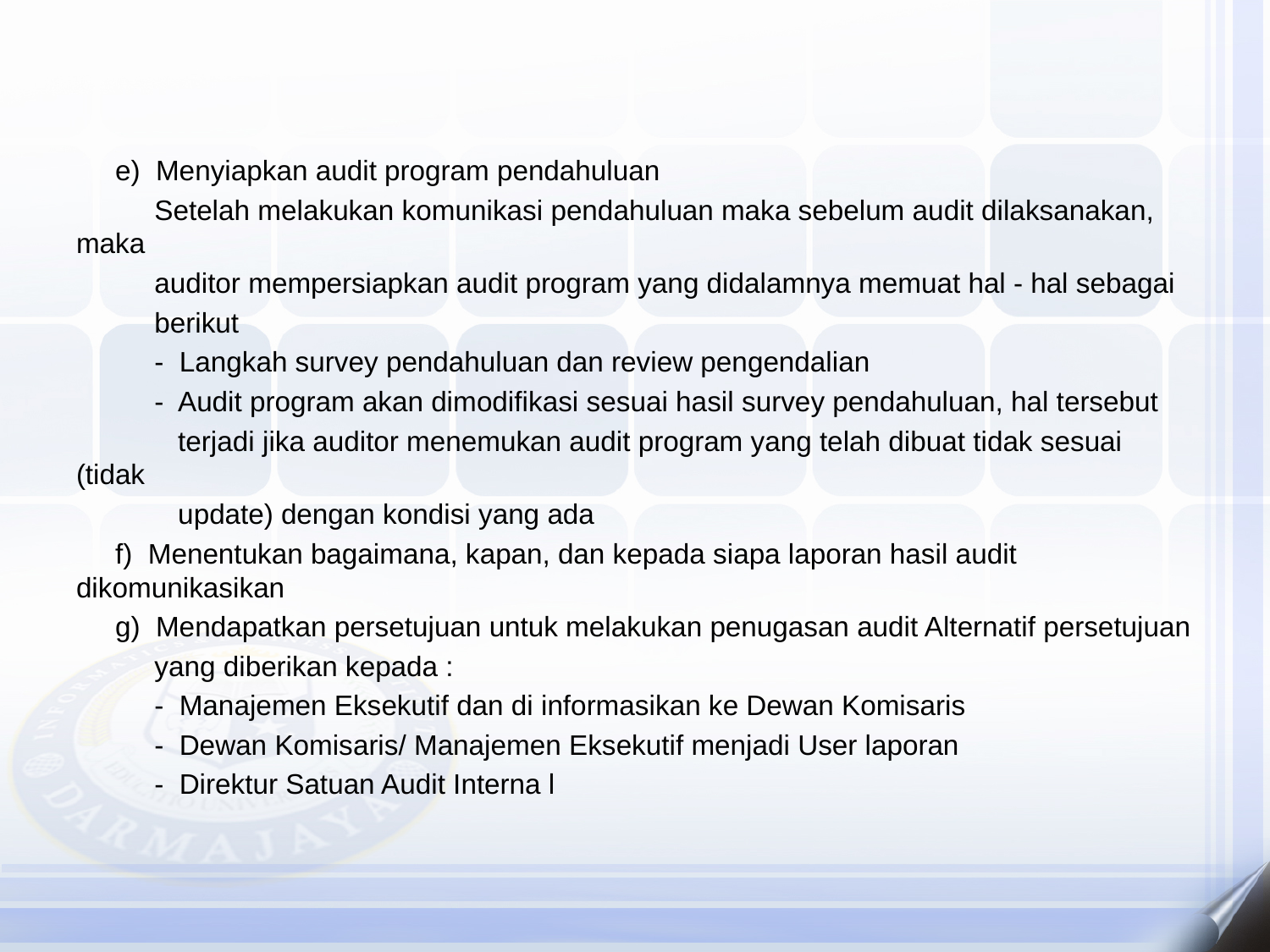

e)  Menyiapkan audit program pendahuluan
          Setelah melakukan komunikasi pendahuluan maka sebelum audit dilaksanakan, maka
          auditor mempersiapkan audit program yang didalamnya memuat hal - hal sebagai
          berikut
          -  Langkah survey pendahuluan dan review pengendalian
          -  Audit program akan dimodifikasi sesuai hasil survey pendahuluan, hal tersebut
             terjadi jika auditor menemukan audit program yang telah dibuat tidak sesuai (tidak
             update) dengan kondisi yang ada
     f)  Menentukan bagaimana, kapan, dan kepada siapa laporan hasil audit dikomunikasikan
     g)  Mendapatkan persetujuan untuk melakukan penugasan audit Alternatif persetujuan
          yang diberikan kepada :
          -  Manajemen Eksekutif dan di informasikan ke Dewan Komisaris
          -  Dewan Komisaris/ Manajemen Eksekutif menjadi User laporan
          -  Direktur Satuan Audit Interna l